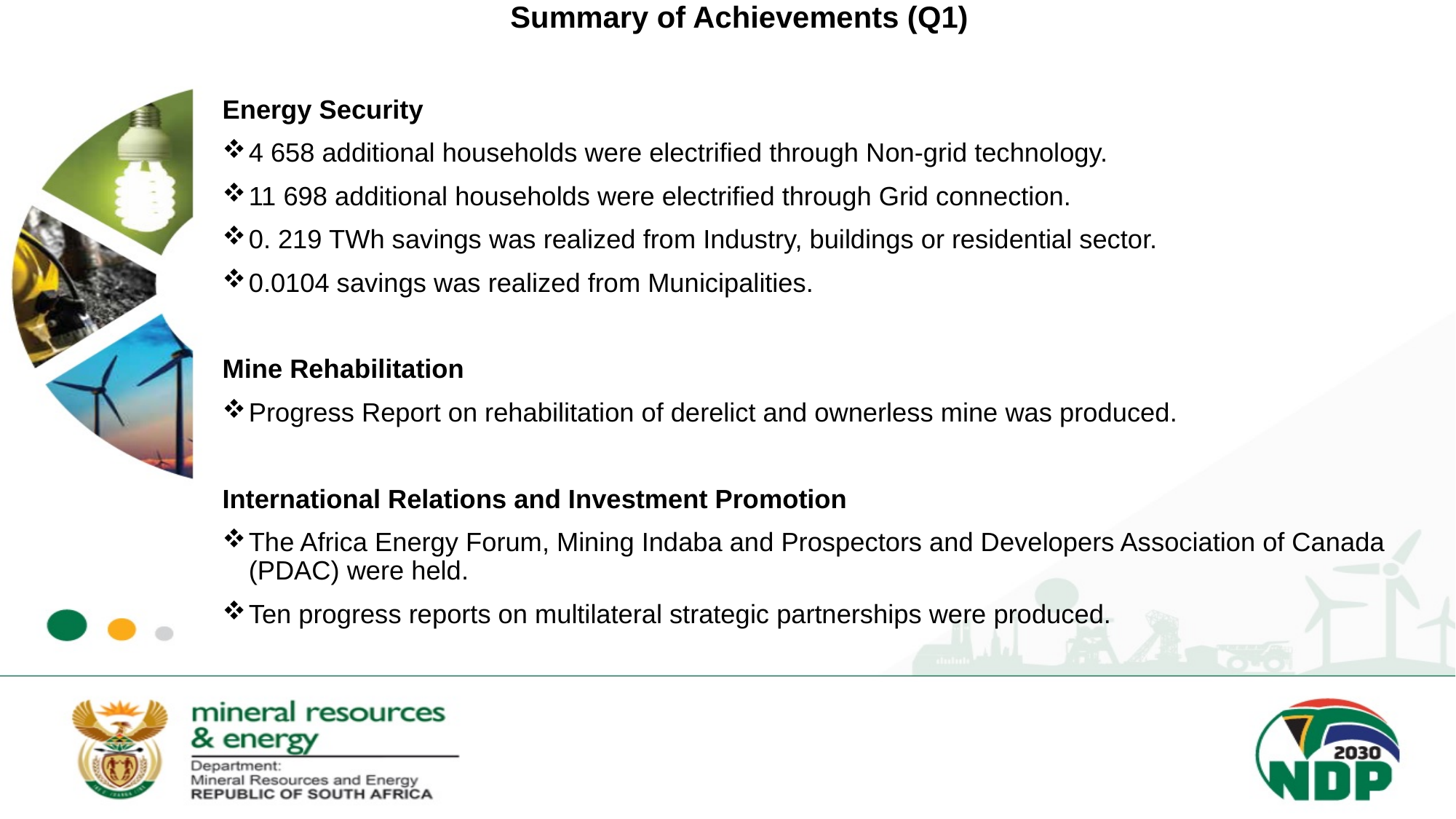

# Summary of Achievements (Q1)

Energy Security
4 658 additional households were electrified through Non-grid technology.
11 698 additional households were electrified through Grid connection.
0. 219 TWh savings was realized from Industry, buildings or residential sector.
0.0104 savings was realized from Municipalities.

Mine Rehabilitation
Progress Report on rehabilitation of derelict and ownerless mine was produced.

International Relations and Investment Promotion
The Africa Energy Forum, Mining Indaba and Prospectors and Developers Association of Canada (PDAC) were held.
Ten progress reports on multilateral strategic partnerships were produced.